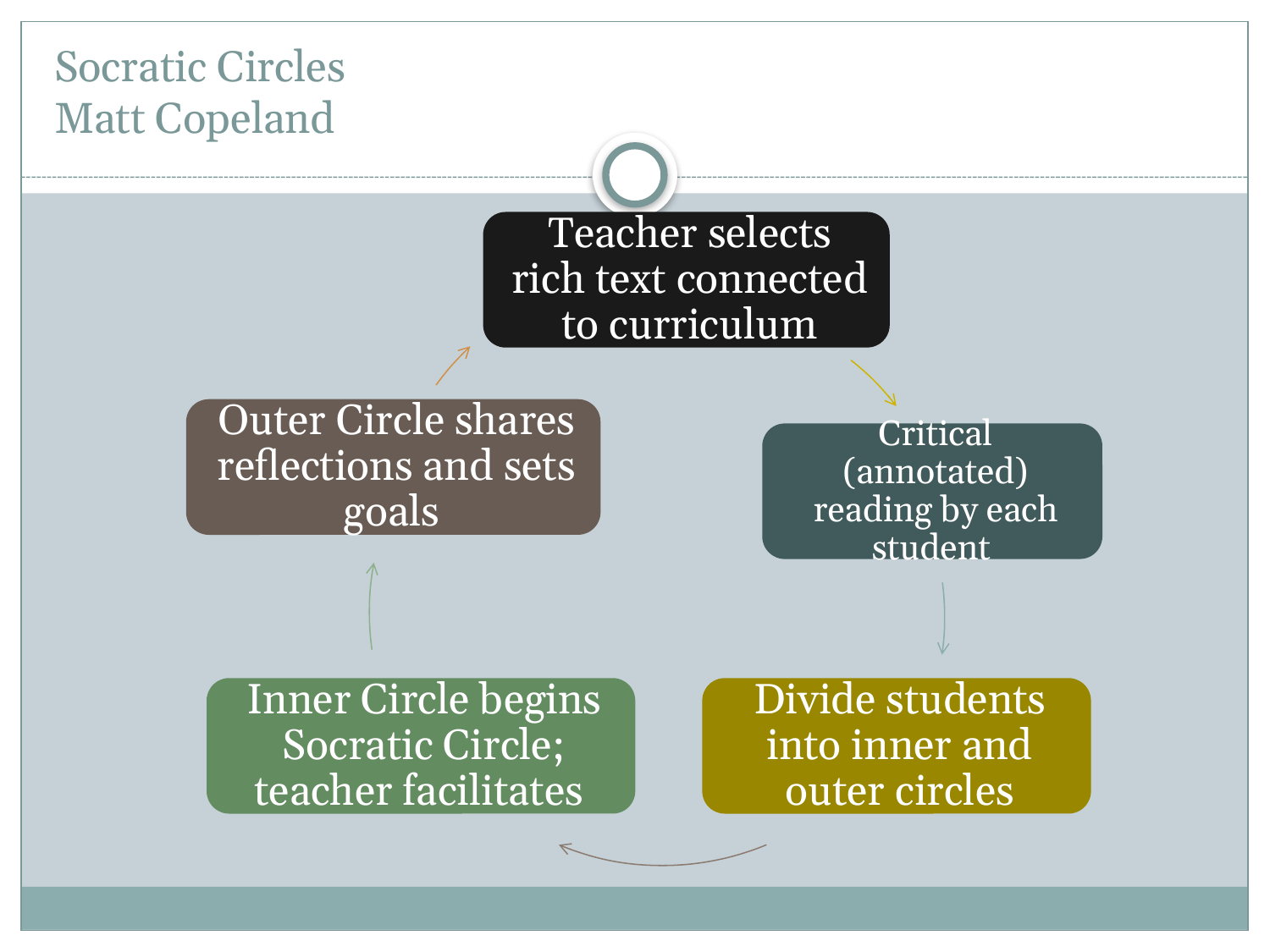

# Socratic Circles Matt Copeland
Teacher selects rich text connected to curriculum
Critical (annotated) reading by each student
Divide students into inner and outer circles
Inner Circle begins Socratic Circle; teacher facilitates
Outer Circle shares reflections and sets goals